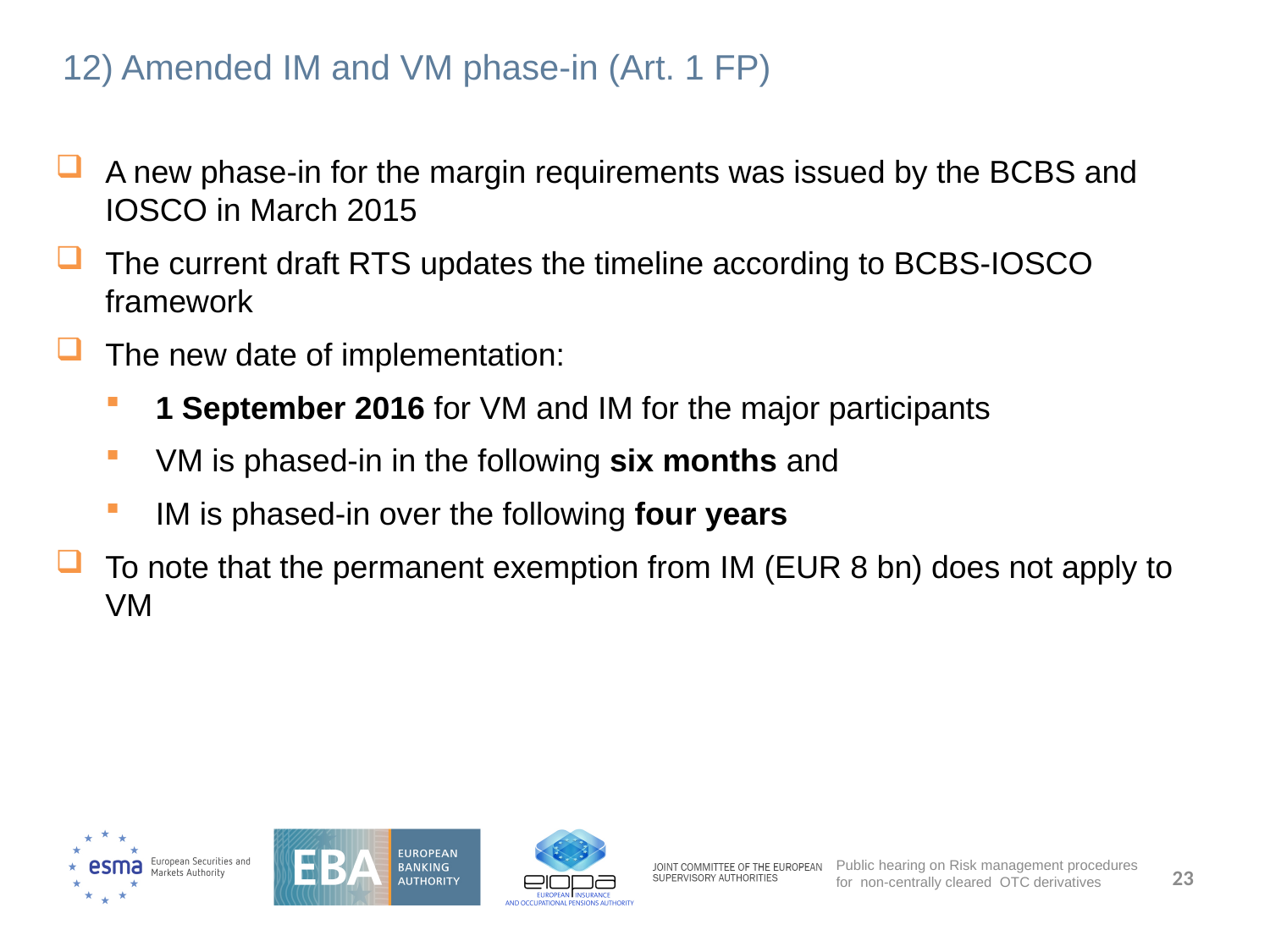

# 12) Amended IM and VM phase-in (Art. 1 FP)
A new phase-in for the margin requirements was issued by the BCBS and IOSCO in March 2015
The current draft RTS updates the timeline according to BCBS-IOSCO framework
The new date of implementation:
1 September 2016 for VM and IM for the major participants
VM is phased-in in the following six months and
IM is phased-in over the following four years
To note that the permanent exemption from IM (EUR 8 bn) does not apply to VM
23